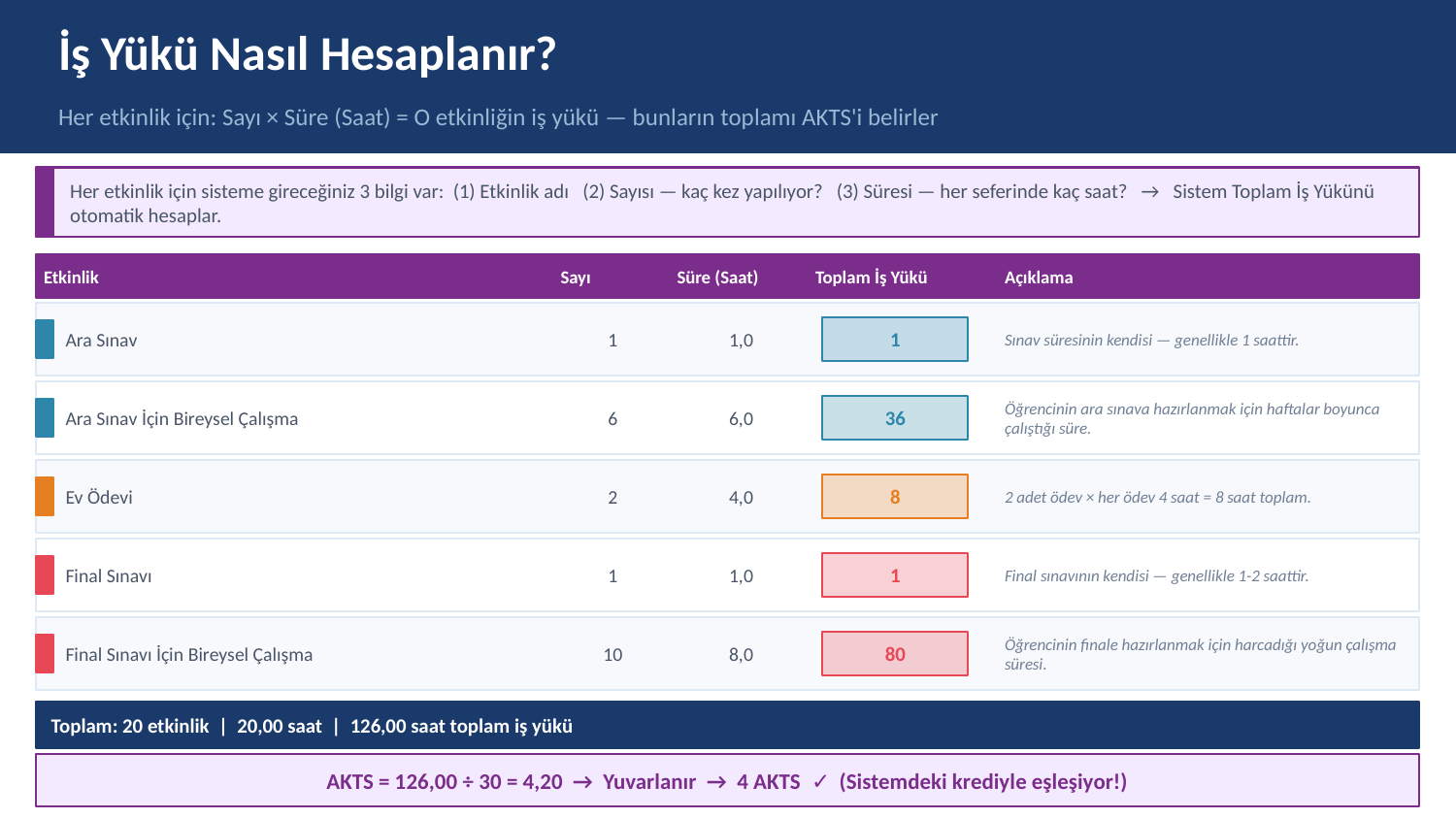

İş Yükü Nasıl Hesaplanır?
Her etkinlik için: Sayı × Süre (Saat) = O etkinliğin iş yükü — bunların toplamı AKTS'i belirler

Her etkinlik için sisteme gireceğiniz 3 bilgi var:  (1) Etkinlik adı   (2) Sayısı — kaç kez yapılıyor?   (3) Süresi — her seferinde kaç saat?   →   Sistem Toplam İş Yükünü otomatik hesaplar.

Etkinlik
Sayı
Süre (Saat)
Toplam İş Yükü
Açıklama

Sınav süresinin kendisi — genellikle 1 saattir.
Ara Sınav
1
1,0

1

Öğrencinin ara sınava hazırlanmak için haftalar boyunca çalıştığı süre.
Ara Sınav İçin Bireysel Çalışma
6
6,0

36

2 adet ödev × her ödev 4 saat = 8 saat toplam.
Ev Ödevi
2
4,0

8

Final sınavının kendisi — genellikle 1-2 saattir.
Final Sınavı
1
1,0

1

Öğrencinin finale hazırlanmak için harcadığı yoğun çalışma süresi.
Final Sınavı İçin Bireysel Çalışma
10
8,0

80

Toplam: 20 etkinlik  |  20,00 saat  |  126,00 saat toplam iş yükü

AKTS = 126,00 ÷ 30 = 4,20  →  Yuvarlanır  →  4 AKTS  ✓  (Sistemdeki krediyle eşleşiyor!)